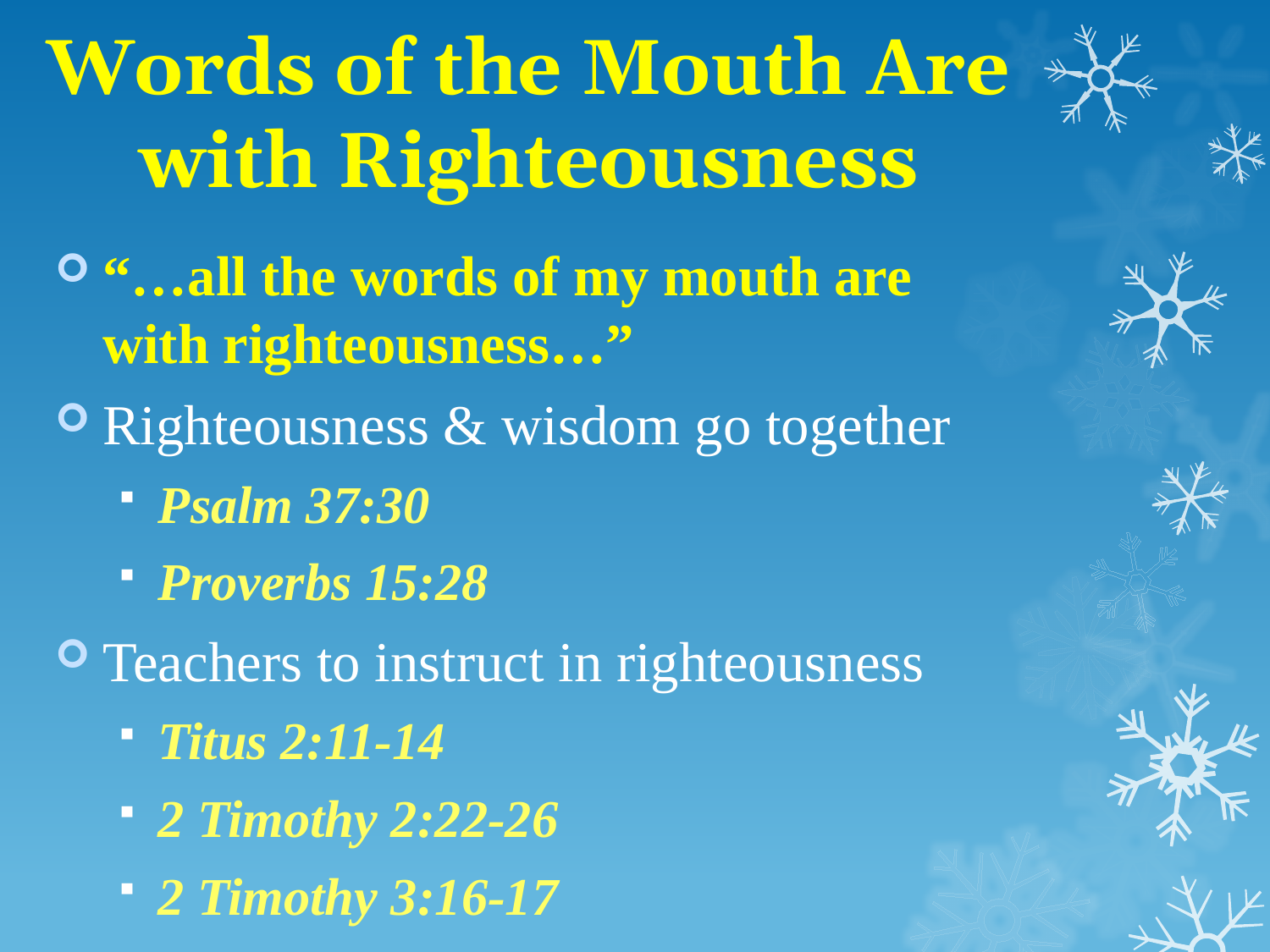

# Words of the Mouth Are with Righteousness
“…all the words of my mouth are with righteousness…”
Righteousness & wisdom go together
Psalm 37:30
Proverbs 15:28
Teachers to instruct in righteousness
Titus 2:11-14
2 Timothy 2:22-26
2 Timothy 3:16-17